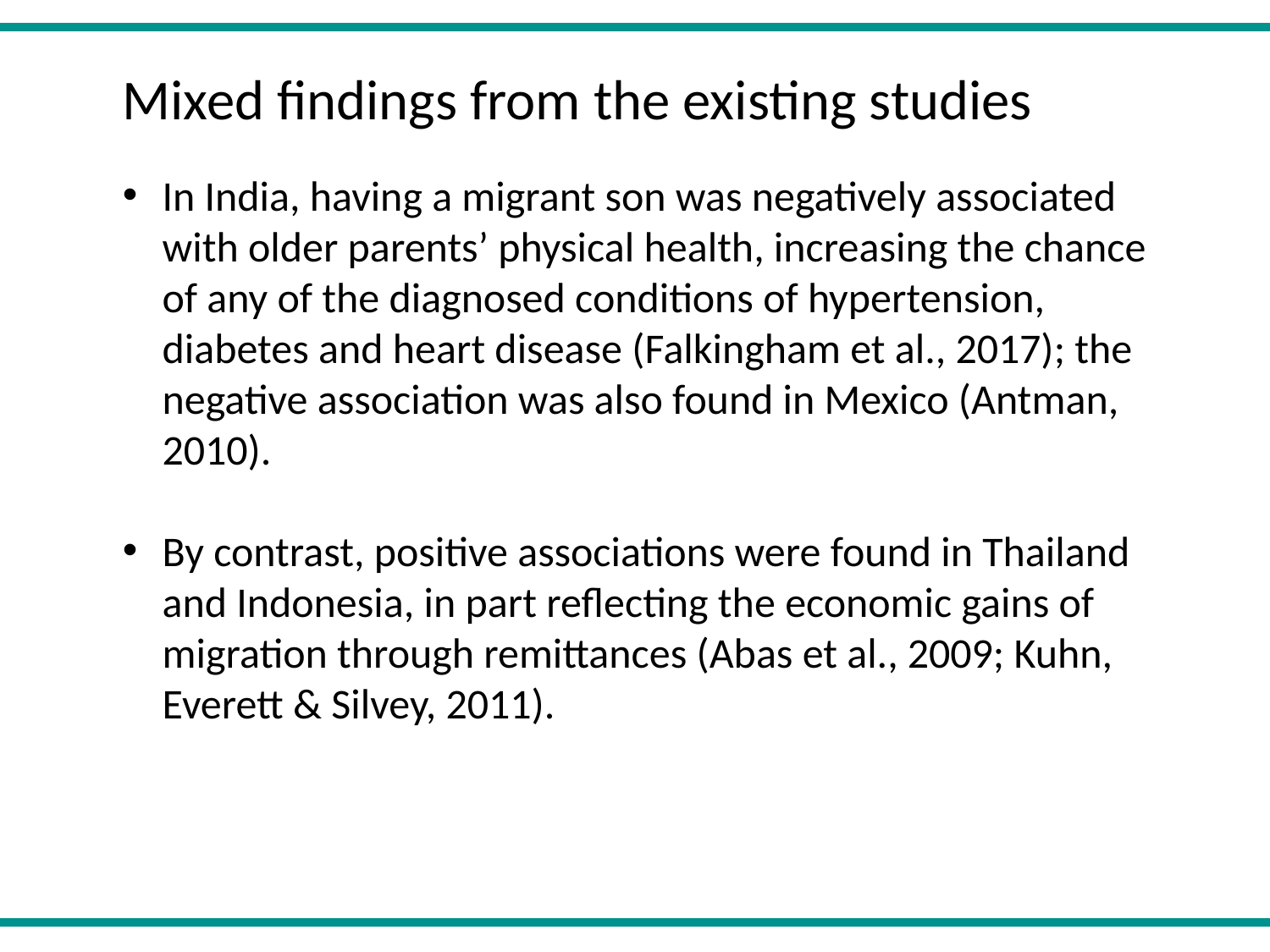

Mixed findings from the existing studies

In India, having a migrant son was negatively associated with older parents’ physical health, increasing the chance of any of the diagnosed conditions of hypertension, diabetes and heart disease (Falkingham et al., 2017); the negative association was also found in Mexico (Antman, 2010).

By contrast, positive associations were found in Thailand and Indonesia, in part reflecting the economic gains of migration through remittances (Abas et al., 2009; Kuhn, Everett & Silvey, 2011).